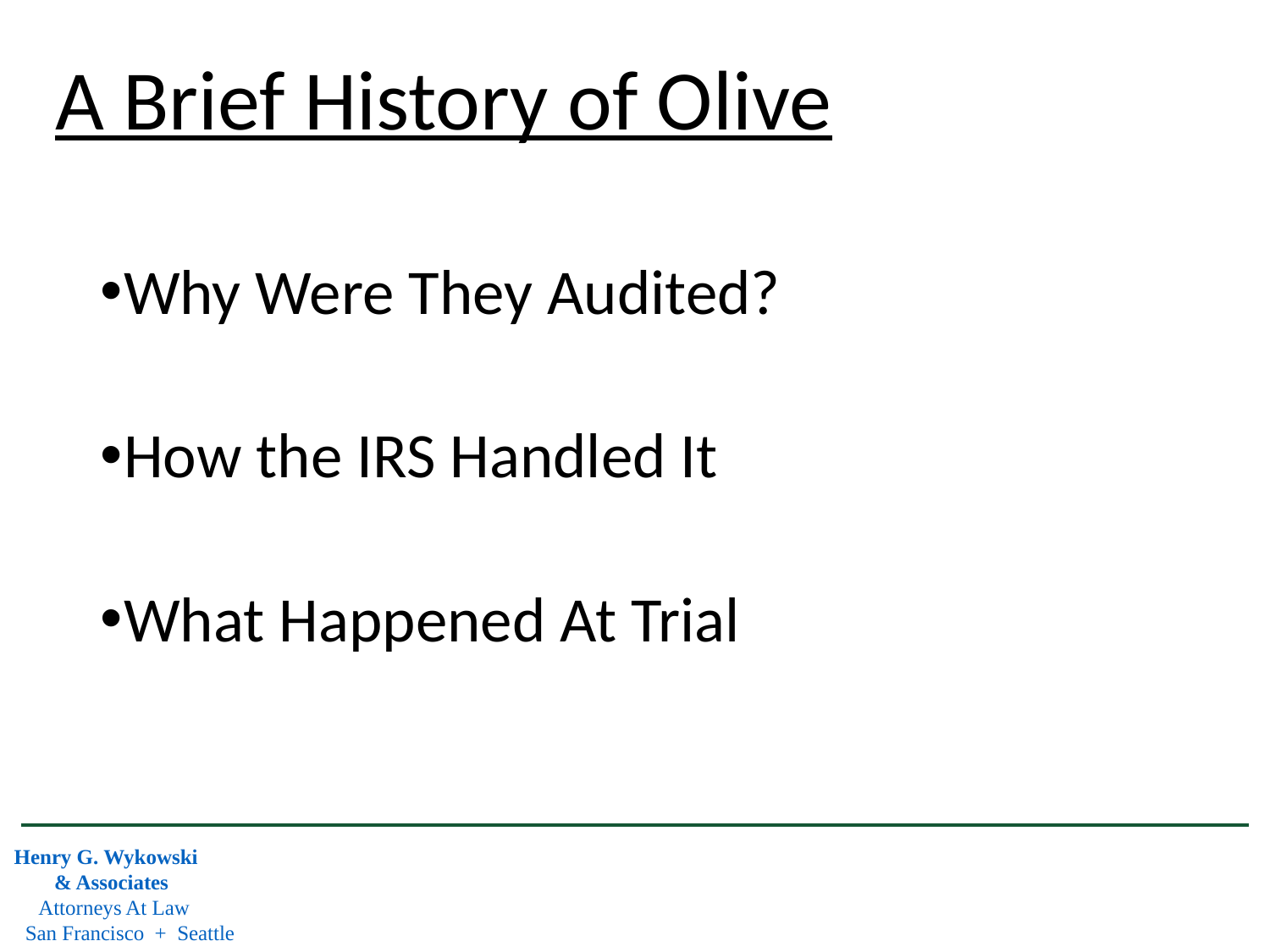

# A Brief History of Olive
Why Were They Audited?

How the IRS Handled It

What Happened At Trial